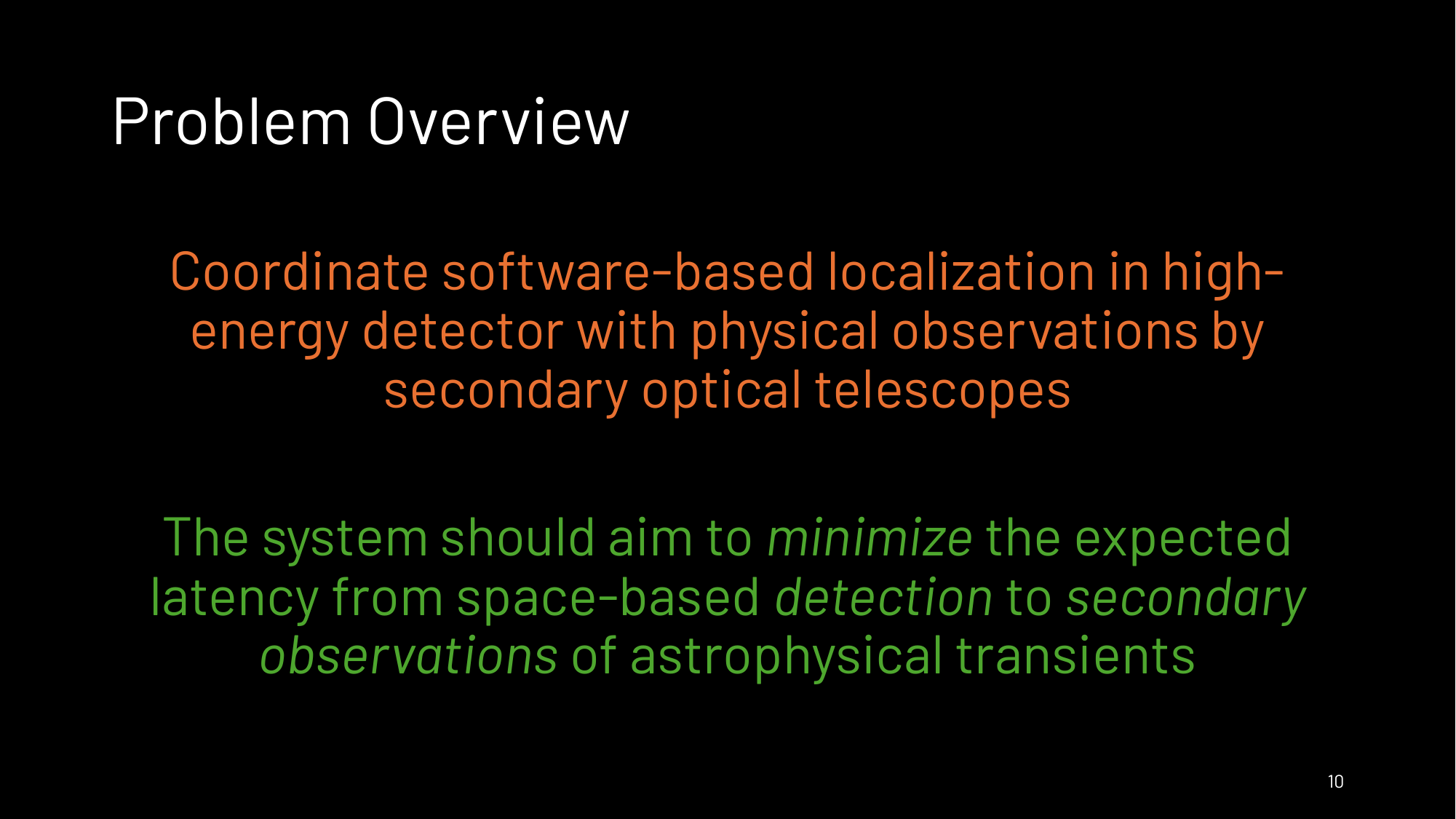

# Problem Overview
Coordinate software-based localization in high-energy detector with physical observations by secondary optical telescopes

The system should aim to minimize the expected latency from space-based detection to secondary observations of astrophysical transients
10